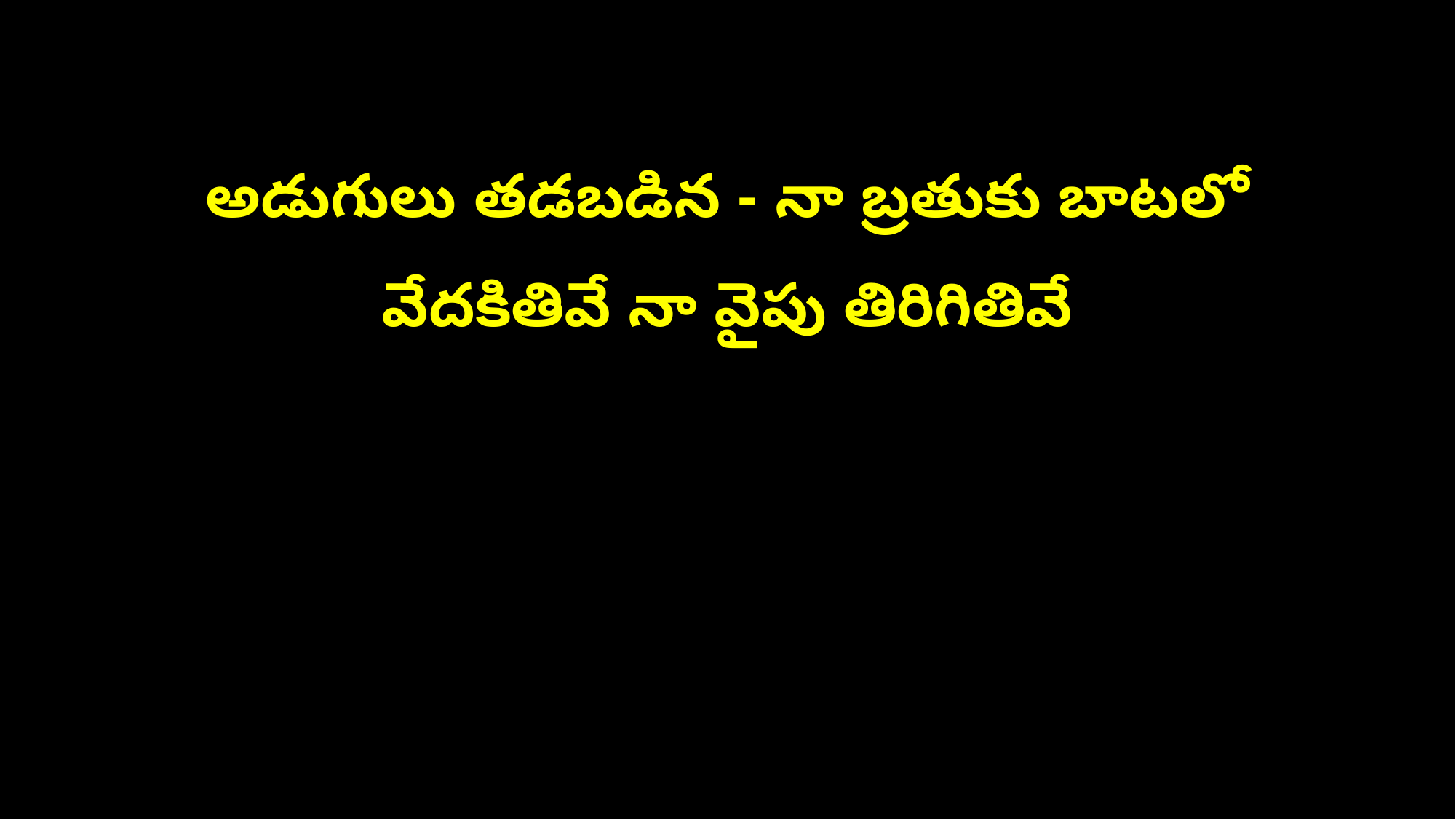

అడుగులు తడబడిన - నా బ్రతుకు బాటలో
వేదకితివే నా వైపు తిరిగితివే